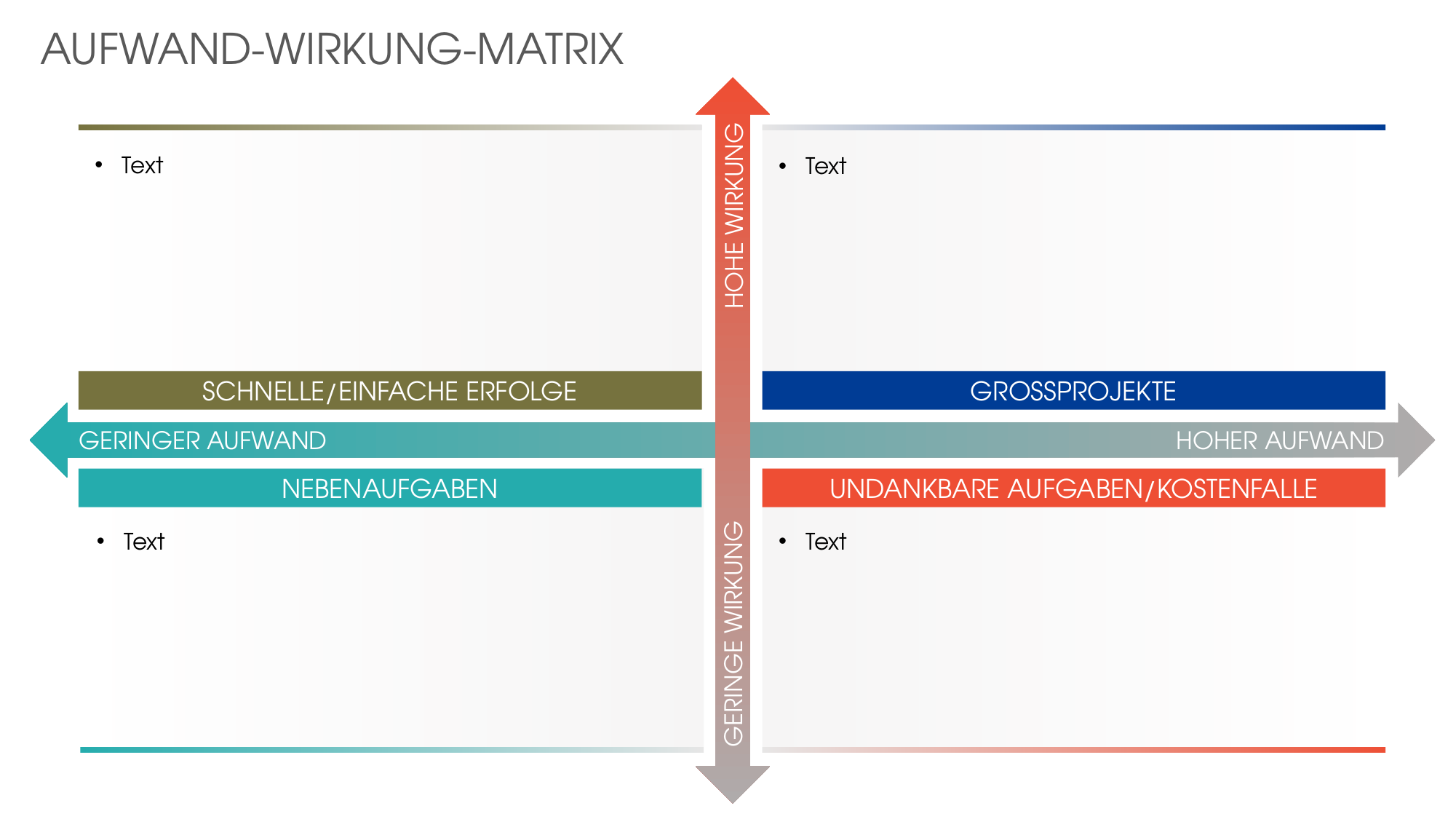

AUFWAND-WIRKUNG-MATRIX

Text

Text
HOHE WIRKUNG
SCHNELLE/EINFACHE ERFOLGE
GROSSPROJEKTE
GERINGER AUFWAND
HOHER AUFWAND
NEBENAUFGABEN
Text
Text
UNDANKBARE AUFGABEN/KOSTENFALLE
GERINGE WIRKUNG